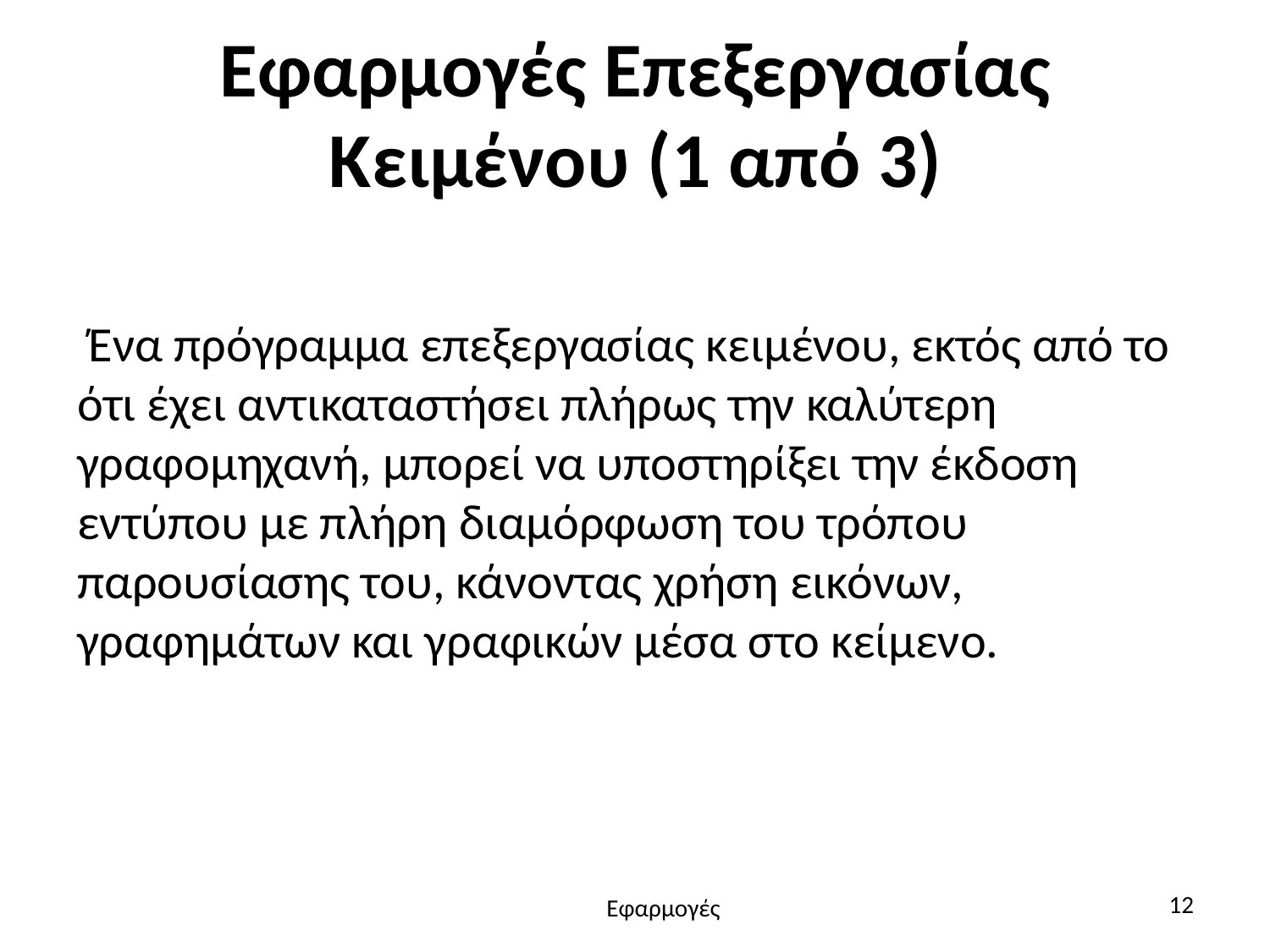

# Εφαρμογές Επεξεργασίας Κειμένου (1 από 3)
 Ένα πρόγραμμα επεξεργασίας κειμένου, εκτός από το ότι έχει αντικαταστήσει πλήρως την καλύτερη γραφομηχανή, μπορεί να υποστηρίξει την έκδοση εντύπου με πλήρη διαμόρφωση του τρόπου παρουσίασης του, κάνοντας χρήση εικόνων, γραφημάτων και γραφικών μέσα στο κείμενο.
12
Εφαρμογές